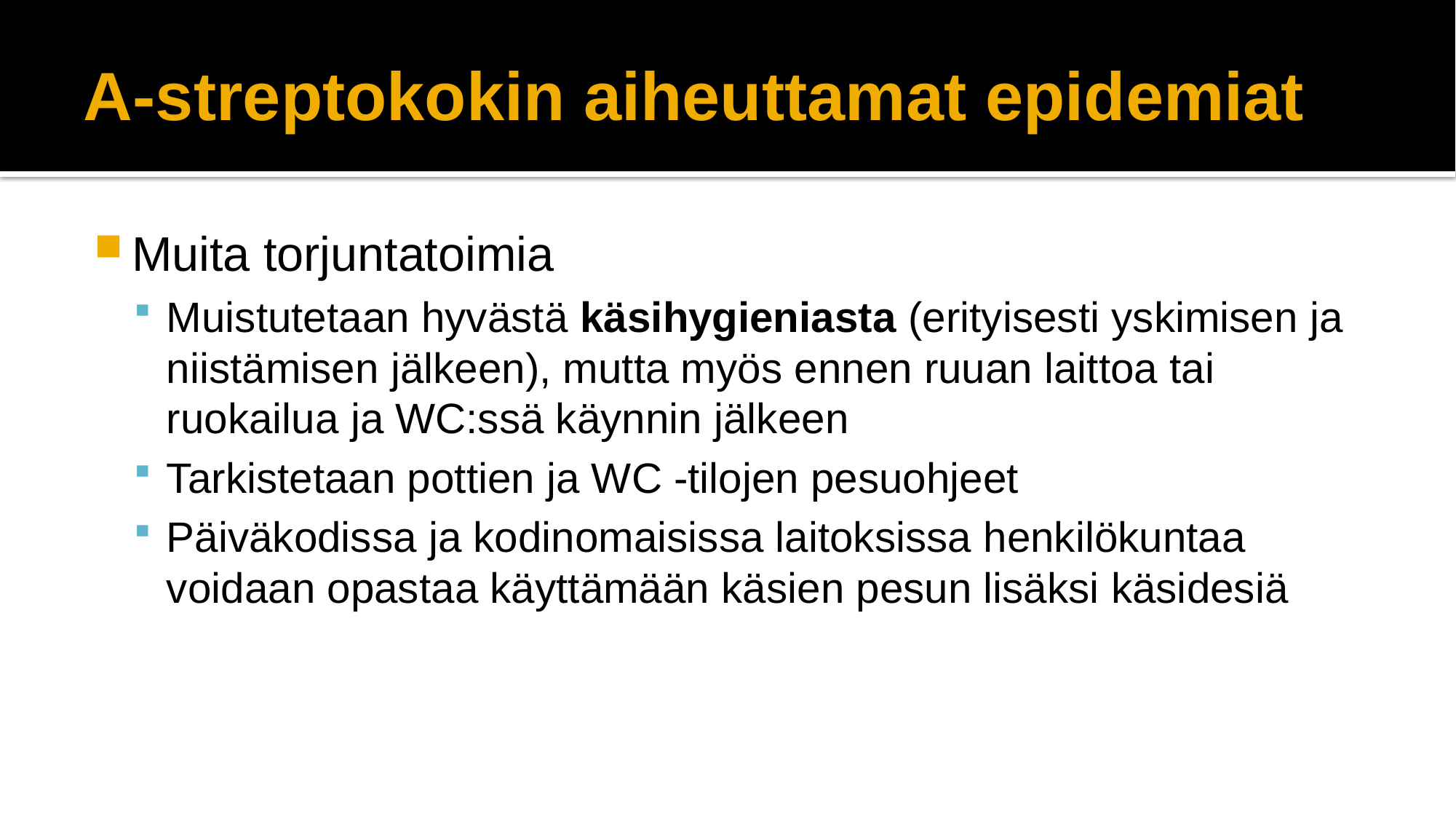

# A-streptokokin aiheuttamat epidemiat
Muita torjuntatoimia
Muistutetaan hyvästä käsihygieniasta (erityisesti yskimisen ja niistämisen jälkeen), mutta myös ennen ruuan laittoa tai ruokailua ja WC:ssä käynnin jälkeen
Tarkistetaan pottien ja WC -tilojen pesuohjeet
Päiväkodissa ja kodinomaisissa laitoksissa henkilökuntaa voidaan opastaa käyttämään käsien pesun lisäksi käsidesiä